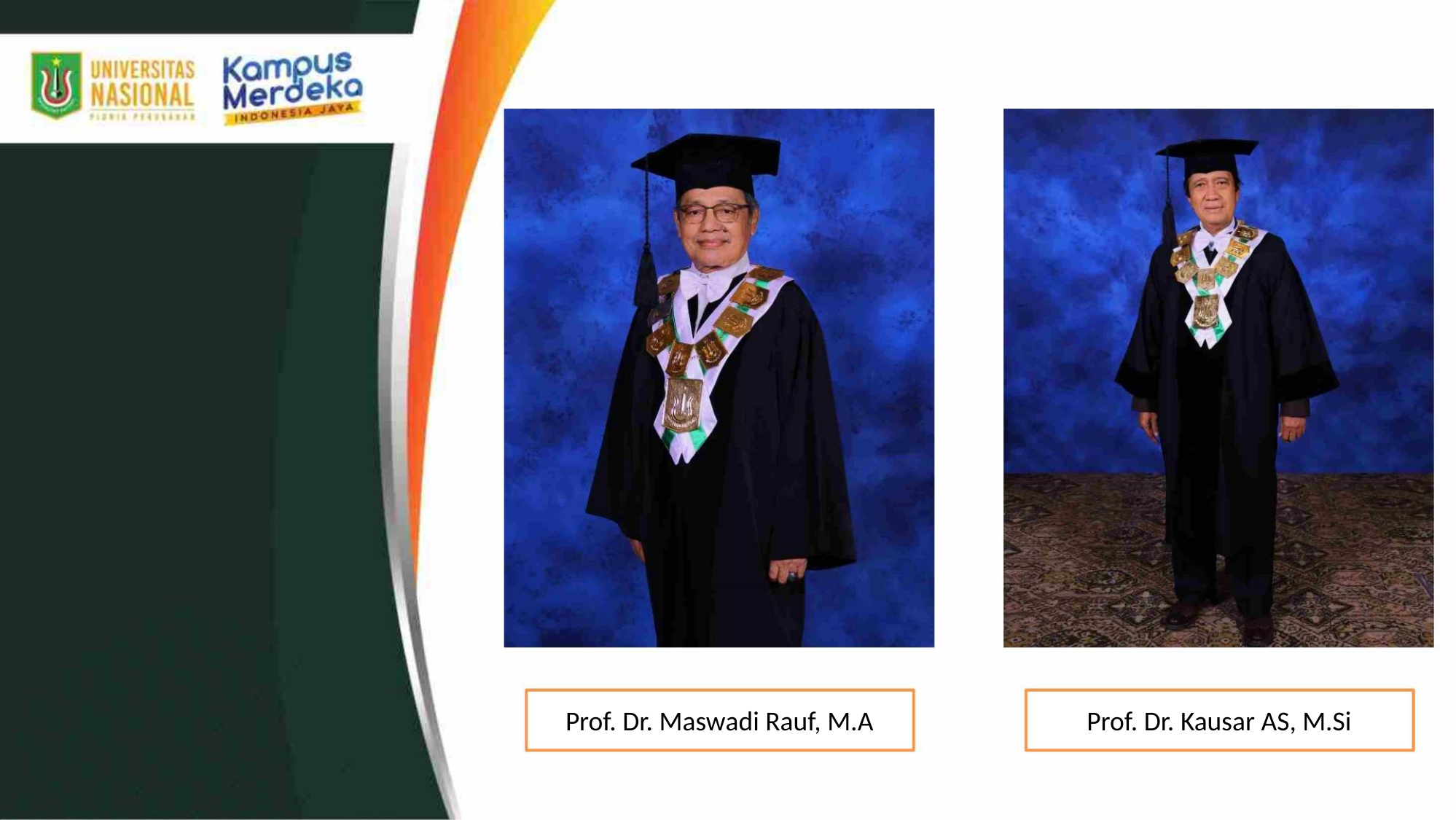

Prof. Dr. Maswadi Rauf, M.A
Prof. Dr. Kausar AS, M.Si